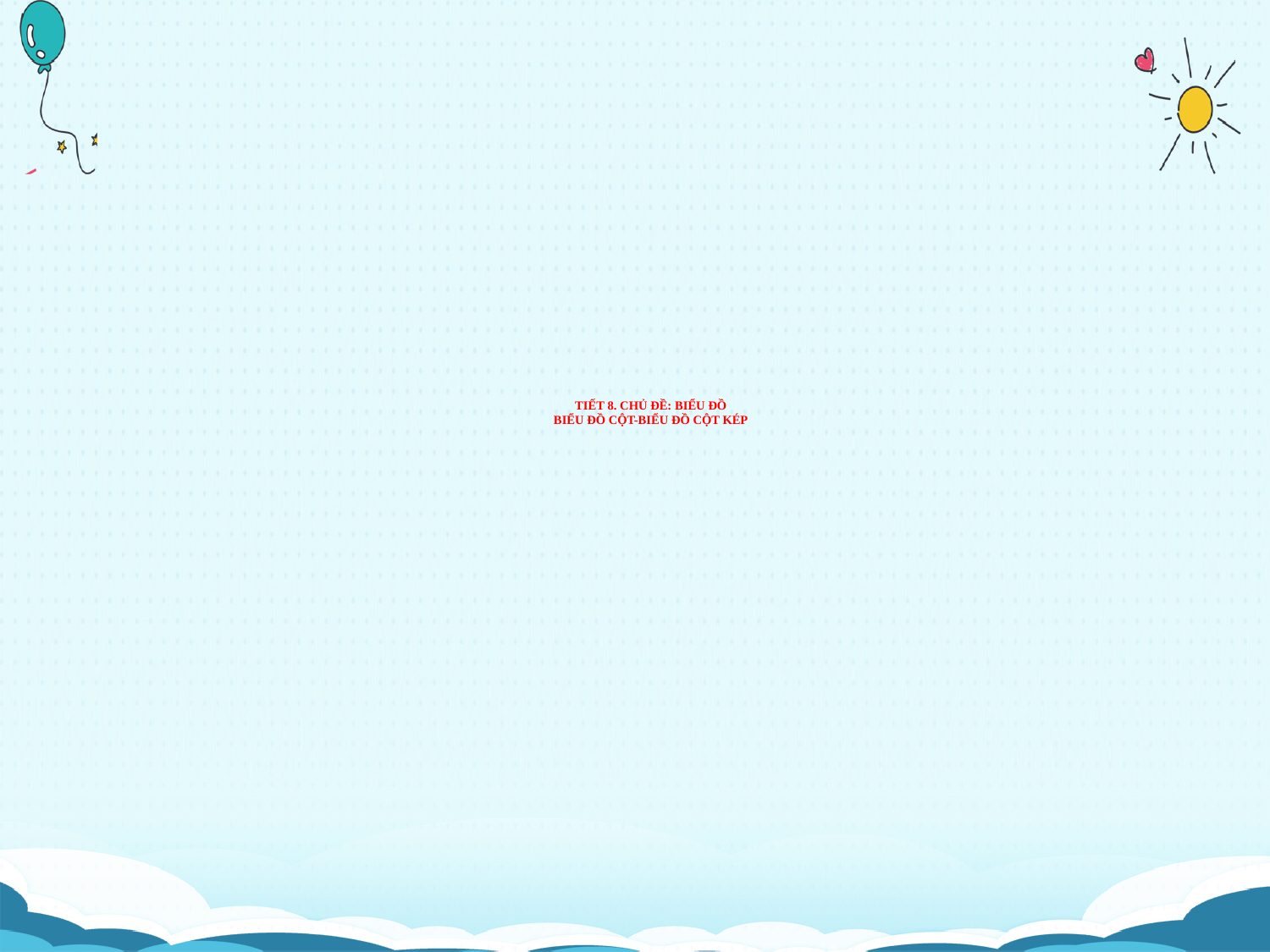

# TIẾT 8. CHỦ ĐỀ: BIỂU ĐỒ BIỂU ĐỒ CỘT-BIỂU ĐỒ CỘT KÉP